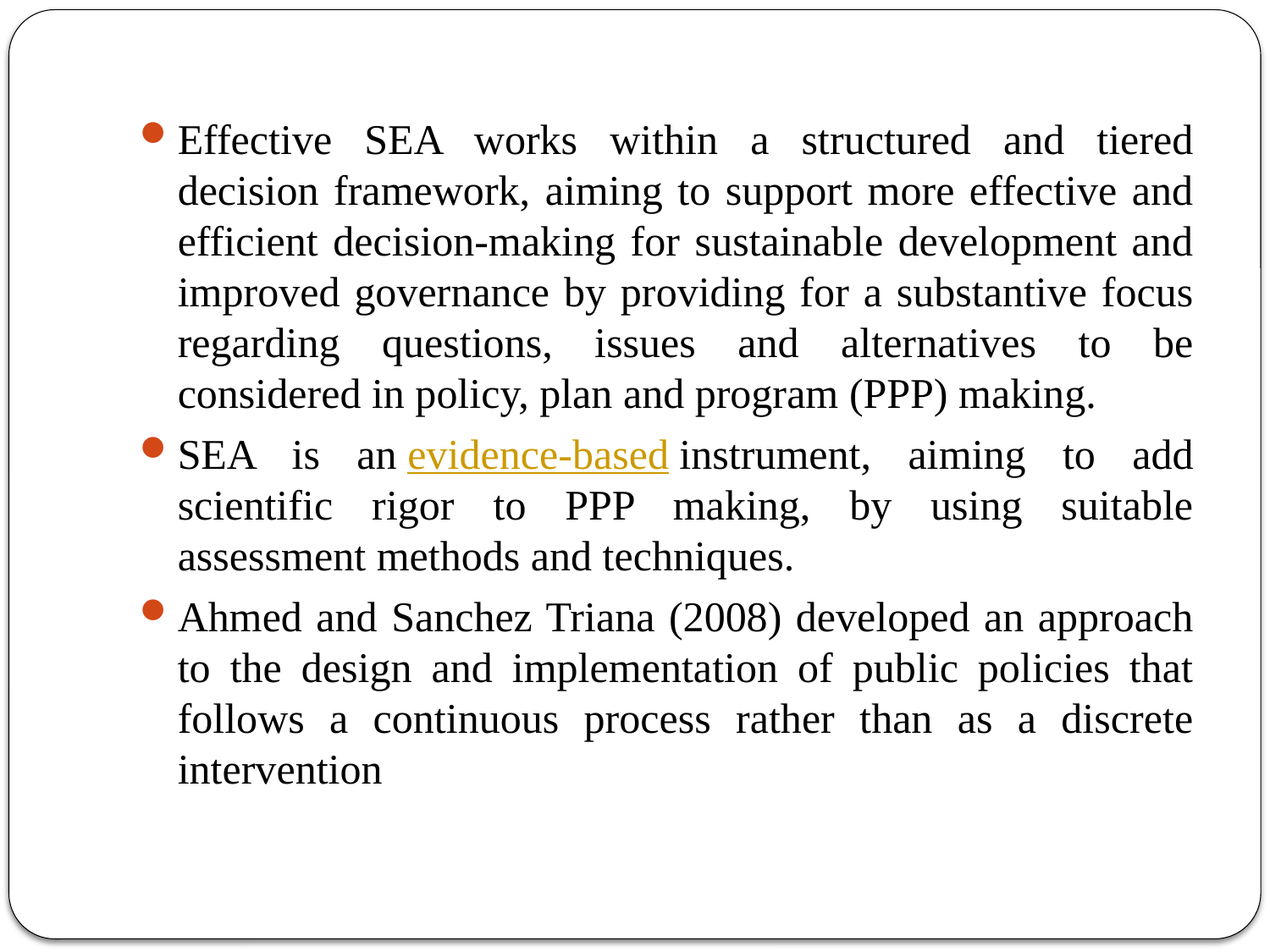

Effective SEA works within a structured and tiered decision framework, aiming to support more effective and efficient decision-making for sustainable development and improved governance by providing for a substantive focus regarding questions, issues and alternatives to be considered in policy, plan and program (PPP) making.
SEA is an evidence-based instrument, aiming to add scientific rigor to PPP making, by using suitable assessment methods and techniques.
Ahmed and Sanchez Triana (2008) developed an approach to the design and implementation of public policies that follows a continuous process rather than as a discrete intervention